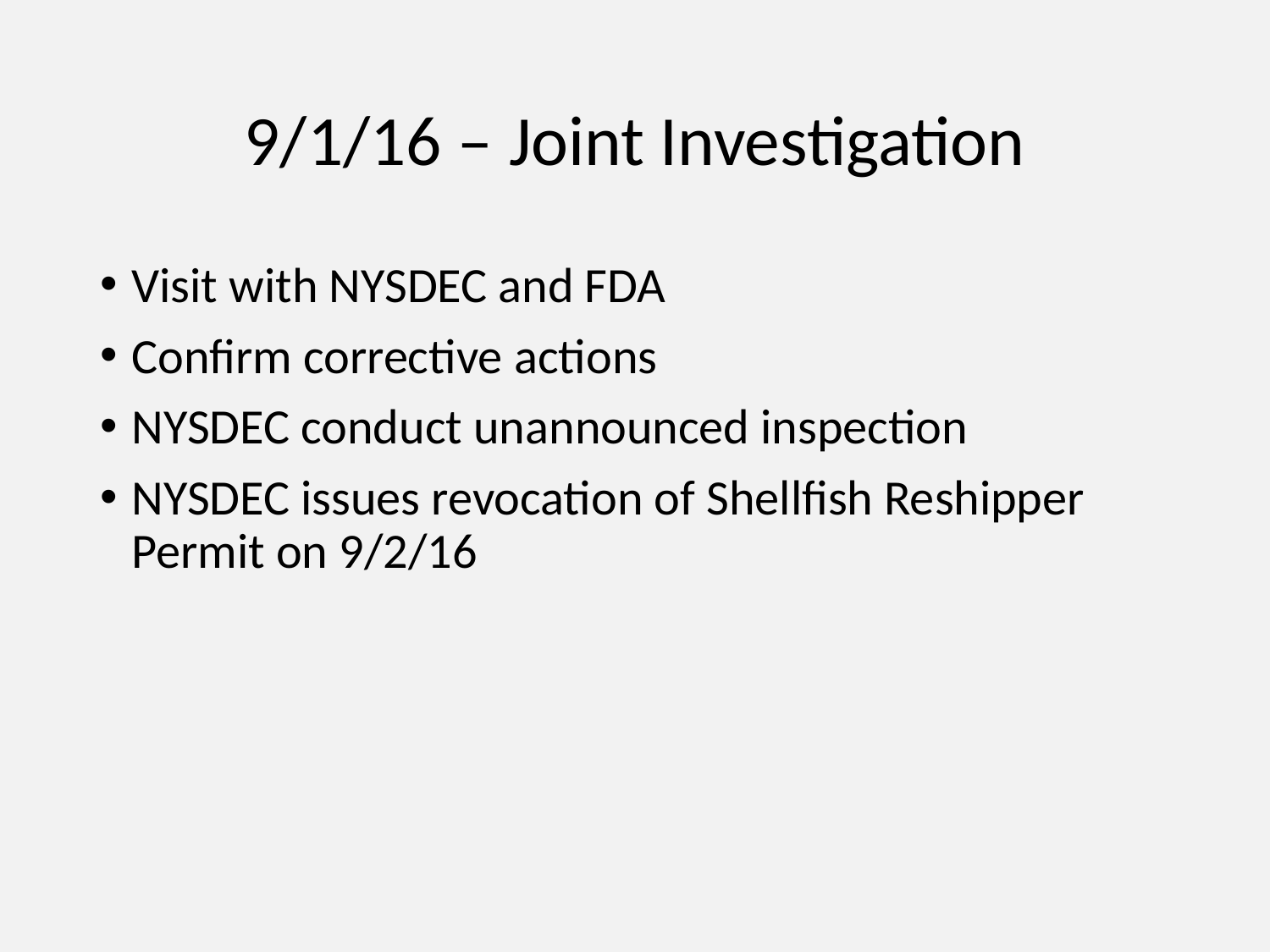

# 9/1/16 – Joint Investigation
Visit with NYSDEC and FDA
Confirm corrective actions
NYSDEC conduct unannounced inspection
NYSDEC issues revocation of Shellfish Reshipper Permit on 9/2/16